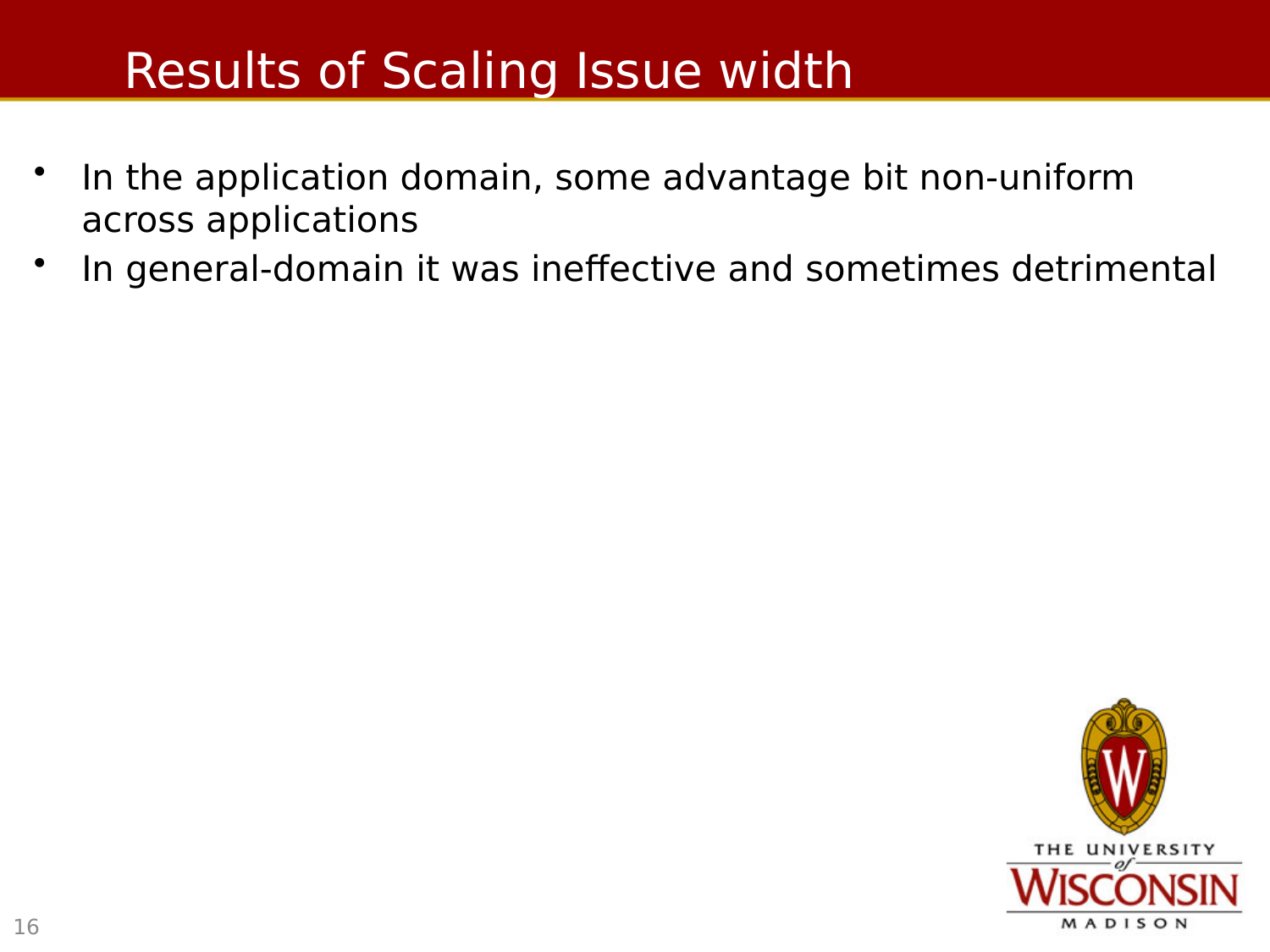

# Results of Scaling Issue width
In the application domain, some advantage bit non-uniform across applications
In general-domain it was ineffective and sometimes detrimental

16